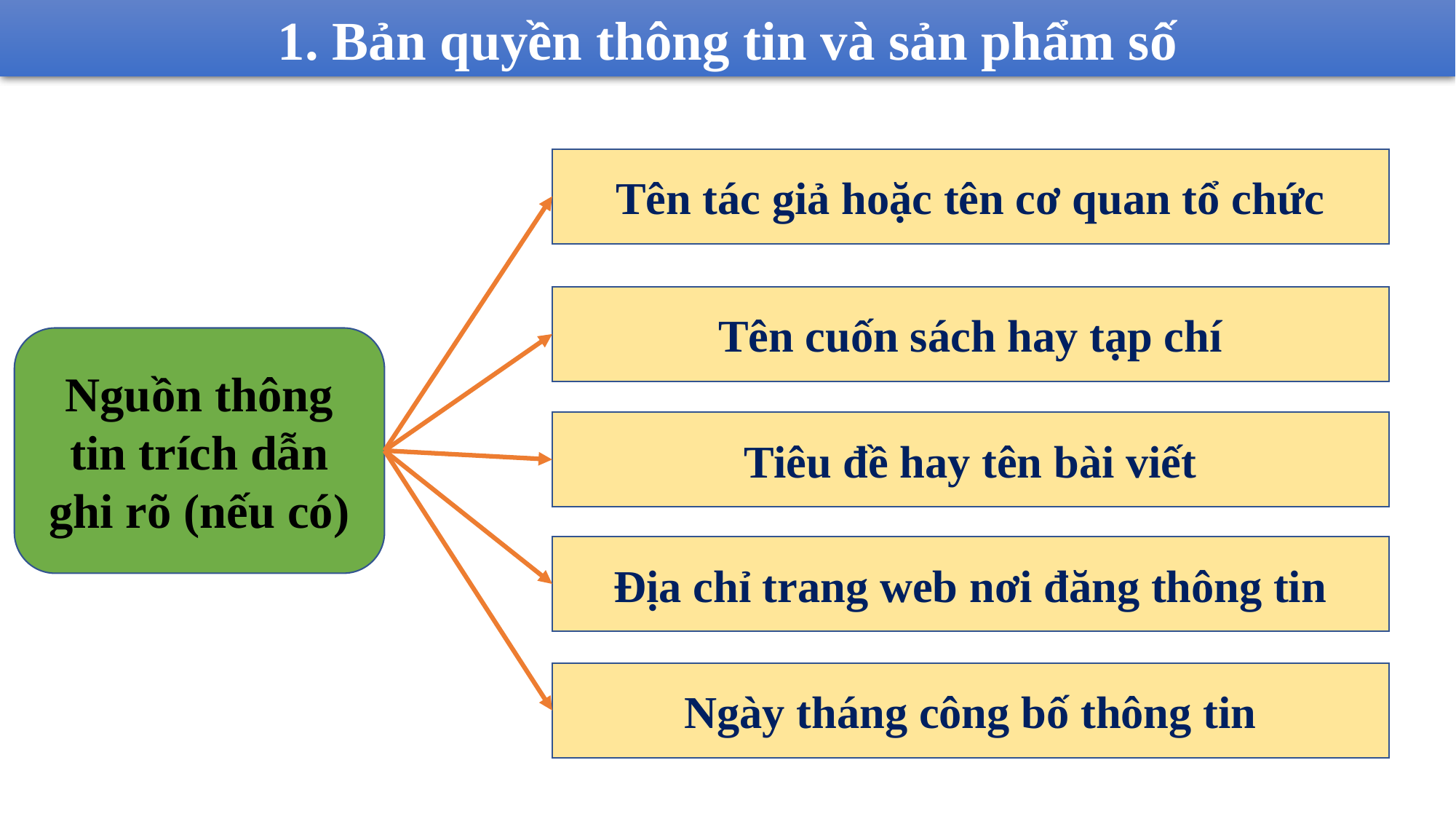

1. Bản quyền thông tin và sản phẩm số
Tên tác giả hoặc tên cơ quan tổ chức
Tên cuốn sách hay tạp chí
Nguồn thông tin trích dẫn ghi rõ (nếu có)
Tiêu đề hay tên bài viết
Địa chỉ trang web nơi đăng thông tin
Ngày tháng công bố thông tin